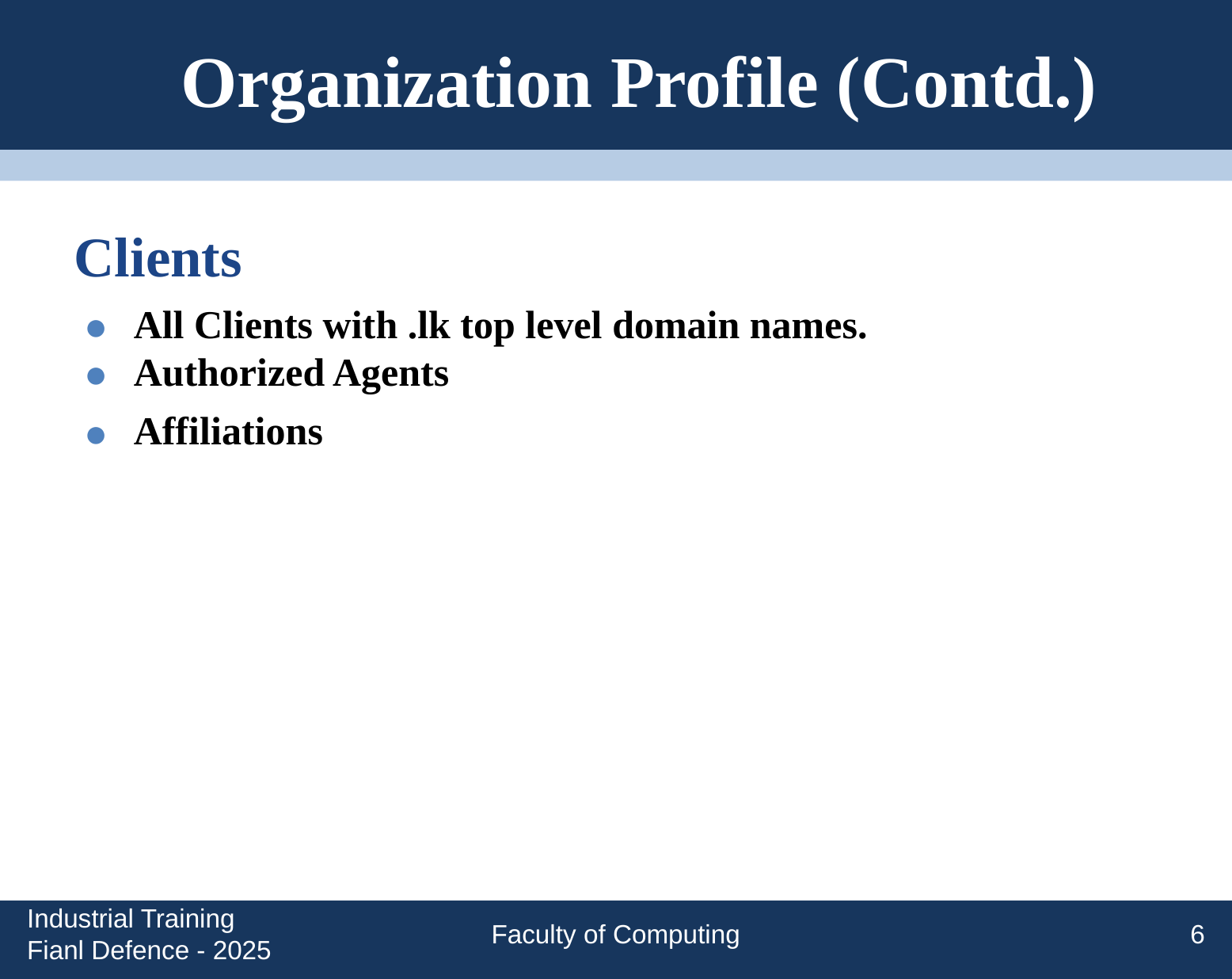

# Organization Profile (Contd.)
Clients
All Clients with .lk top level domain names.
Authorized Agents
Affiliations

Industrial Training Fianl Defence - 2025
Faculty of Computing
6